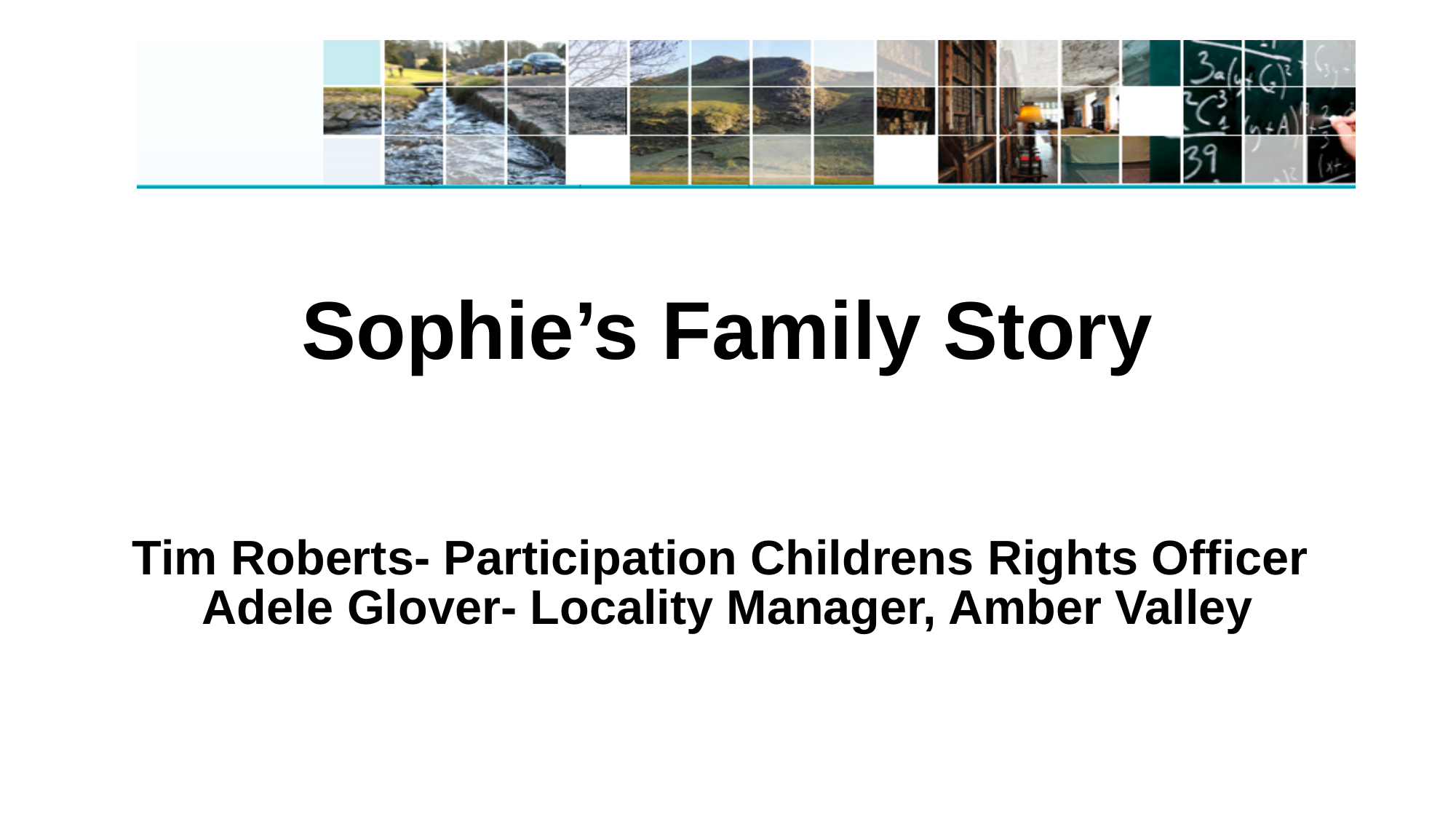

# Sophie’s Family Story

Tim Roberts- Participation Childrens Rights Officer
Adele Glover- Locality Manager, Amber Valley